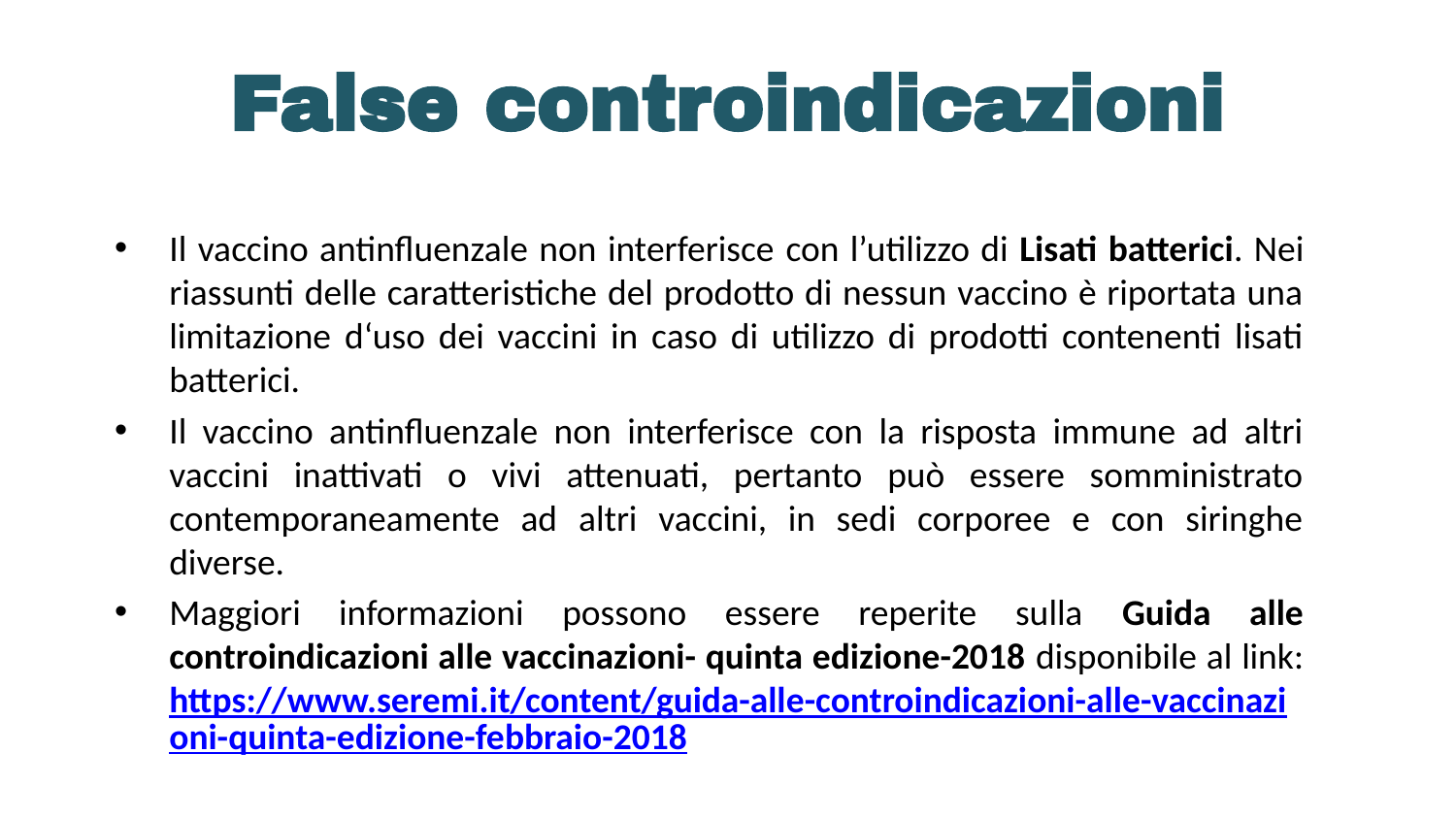

# False controindicazioni
Il vaccino antinfluenzale non interferisce con l’utilizzo di Lisati batterici. Nei riassunti delle caratteristiche del prodotto di nessun vaccino è riportata una limitazione d‘uso dei vaccini in caso di utilizzo di prodotti contenenti lisati batterici.
Il vaccino antinfluenzale non interferisce con la risposta immune ad altri vaccini inattivati o vivi attenuati, pertanto può essere somministrato contemporaneamente ad altri vaccini, in sedi corporee e con siringhe diverse.
Maggiori informazioni possono essere reperite sulla Guida alle controindicazioni alle vaccinazioni- quinta edizione-2018 disponibile al link: https://www.seremi.it/content/guida-alle-controindicazioni-alle-vaccinazioni-quinta-edizione-febbraio-2018